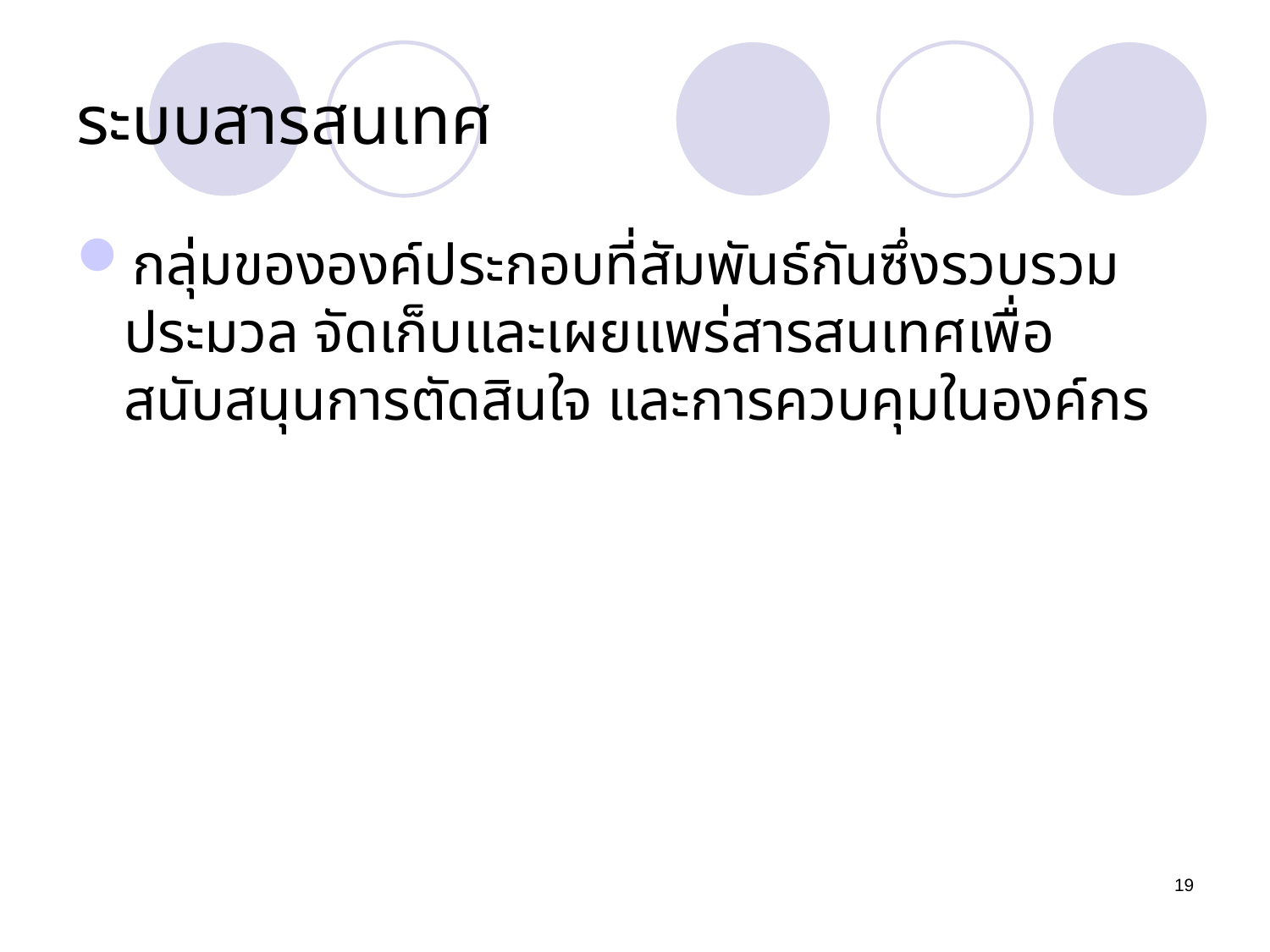

# ระบบสารสนเทศ
กลุ่มขององค์ประกอบที่สัมพันธ์กันซึ่งรวบรวมประมวล จัดเก็บและเผยแพร่สารสนเทศเพื่อสนับสนุนการตัดสินใจ และการควบคุมในองค์กร
19